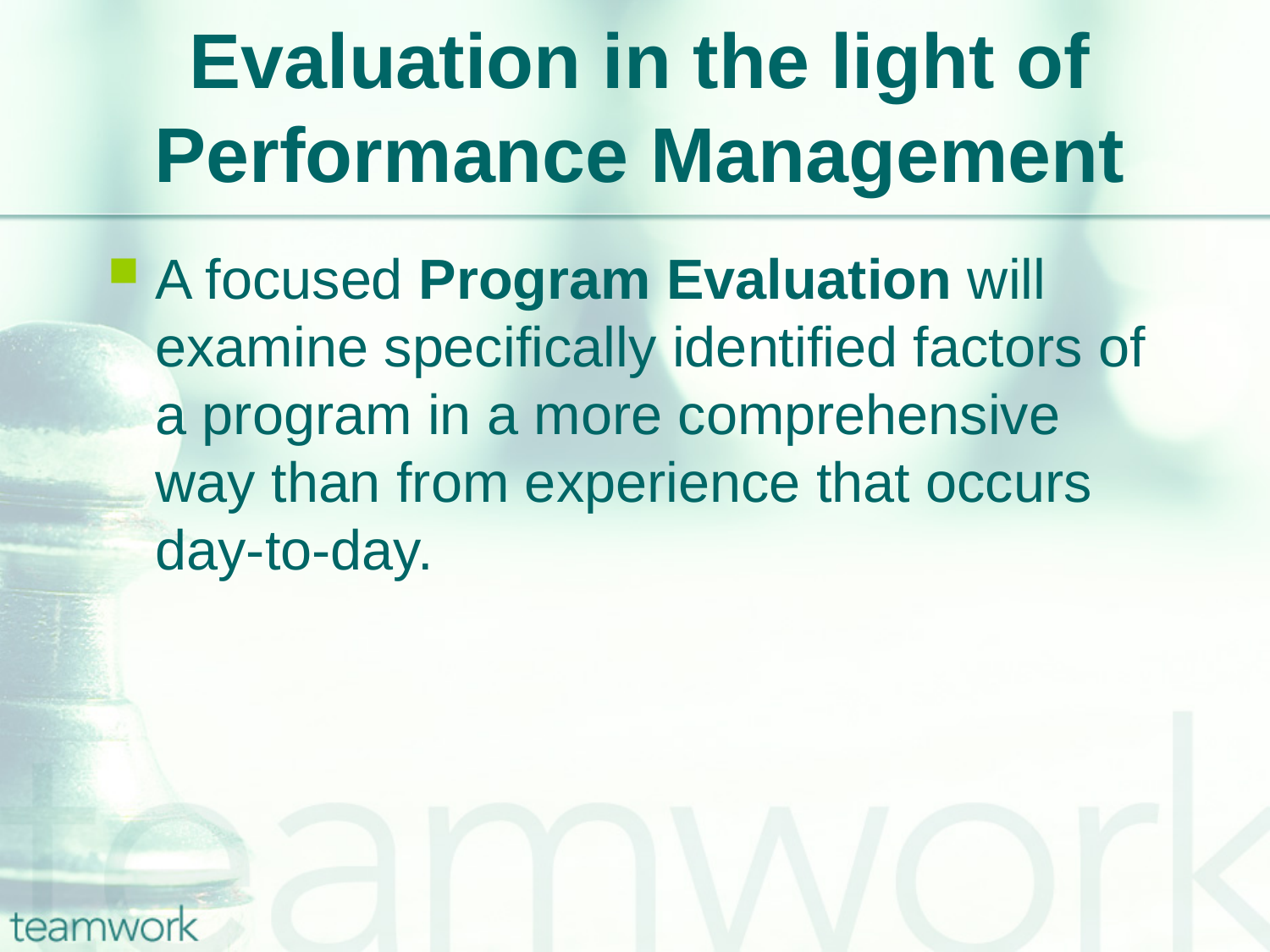

# Evaluation in the light of Performance Management
A focused Program Evaluation will examine specifically identified factors of a program in a more comprehensive way than from experience that occurs day-to-day.